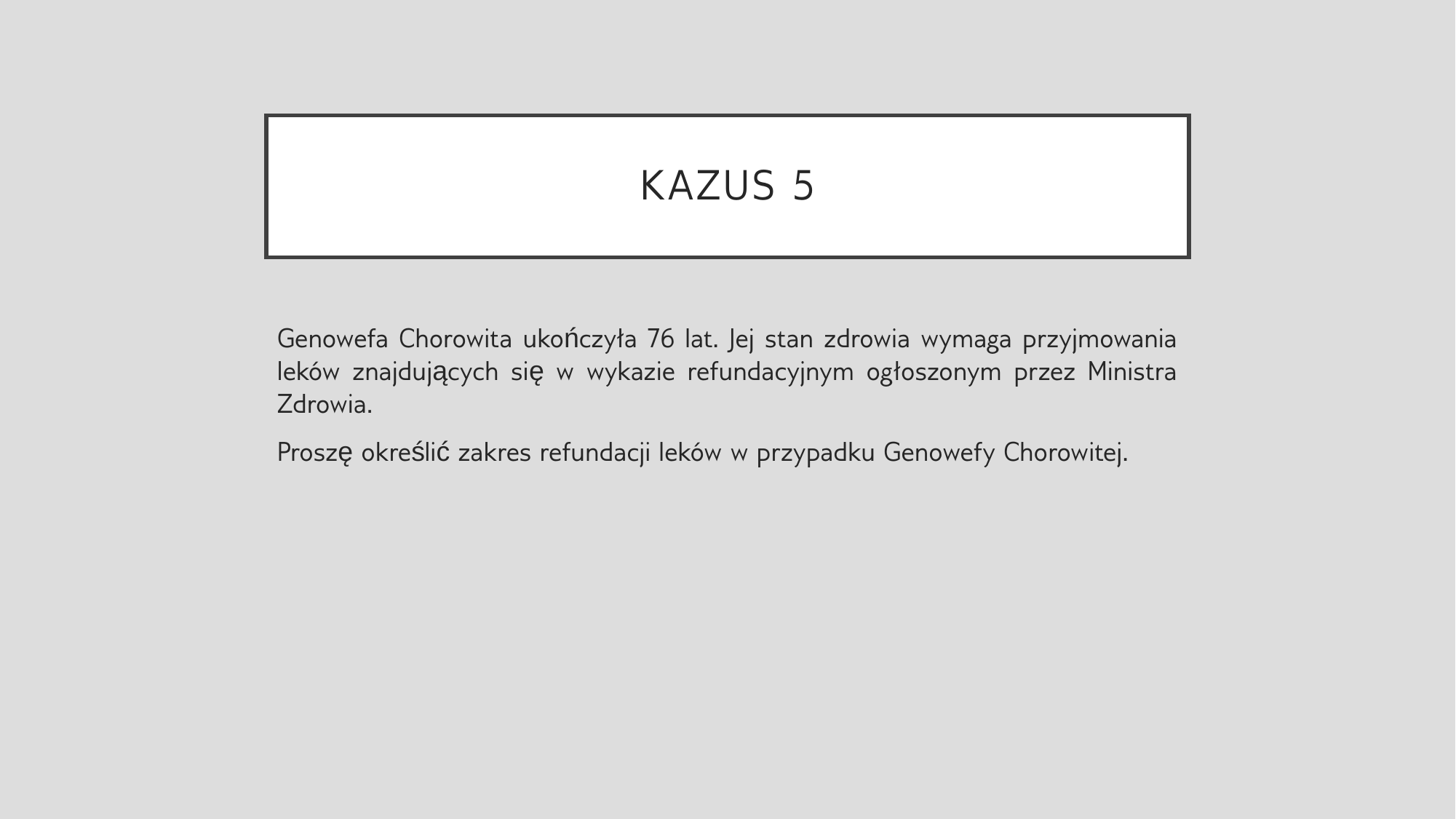

# Kazus 5
Genowefa Chorowita ukończyła 76 lat. Jej stan zdrowia wymaga przyjmowania leków znajdujących się w wykazie refundacyjnym ogłoszonym przez Ministra Zdrowia.
Proszę określić zakres refundacji leków w przypadku Genowefy Chorowitej.